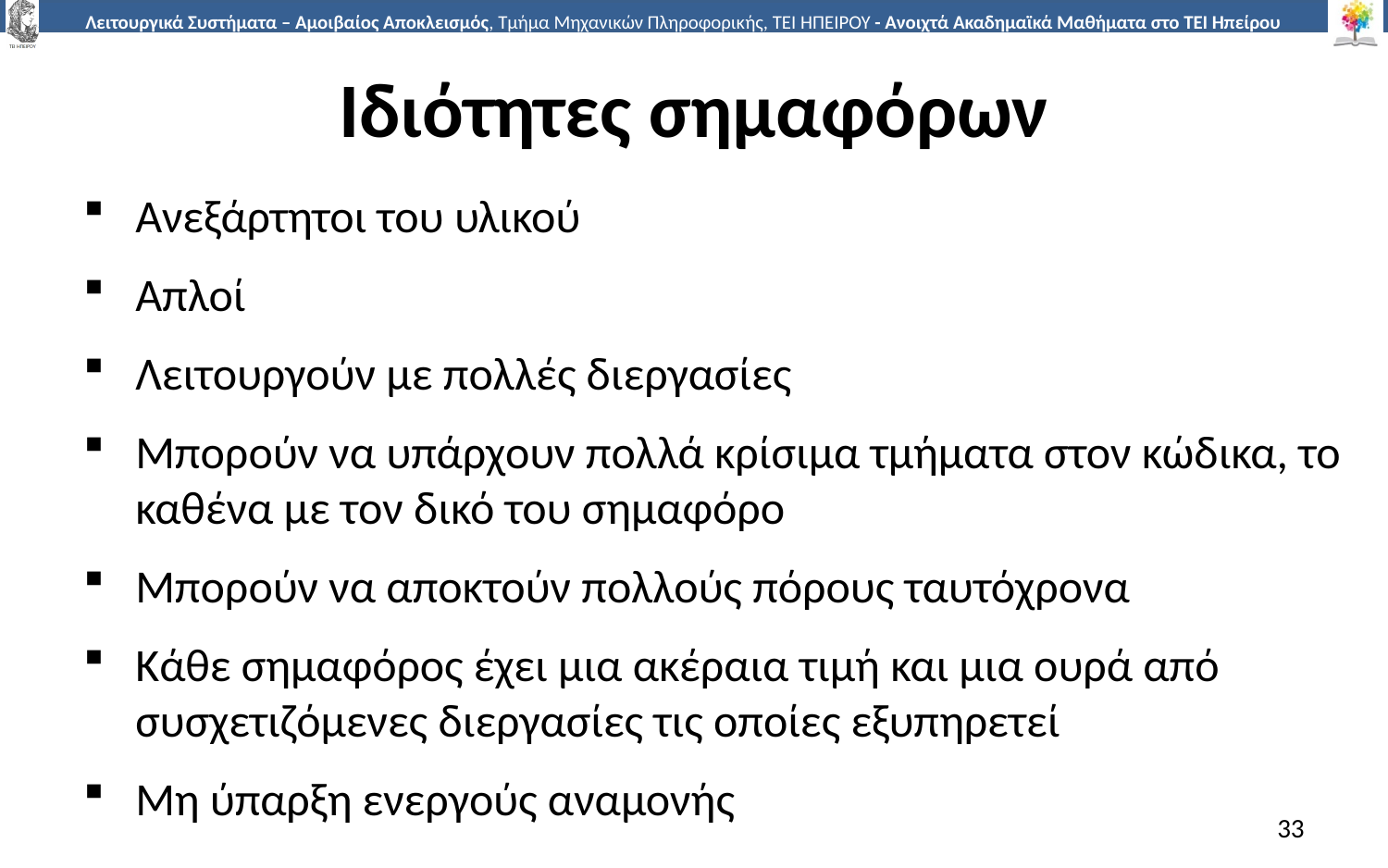

# Ιδιότητες σημαφόρων
Ανεξάρτητοι του υλικού
Απλοί
Λειτουργούν με πολλές διεργασίες
Μπορούν να υπάρχουν πολλά κρίσιμα τμήματα στον κώδικα, το καθένα με τον δικό του σημαφόρο
Μπορούν να αποκτούν πολλούς πόρους ταυτόχρονα
Κάθε σημαφόρος έχει μια ακέραια τιμή και μια ουρά από συσχετιζόμενες διεργασίες τις οποίες εξυπηρετεί
Μη ύπαρξη ενεργούς αναμονής
33